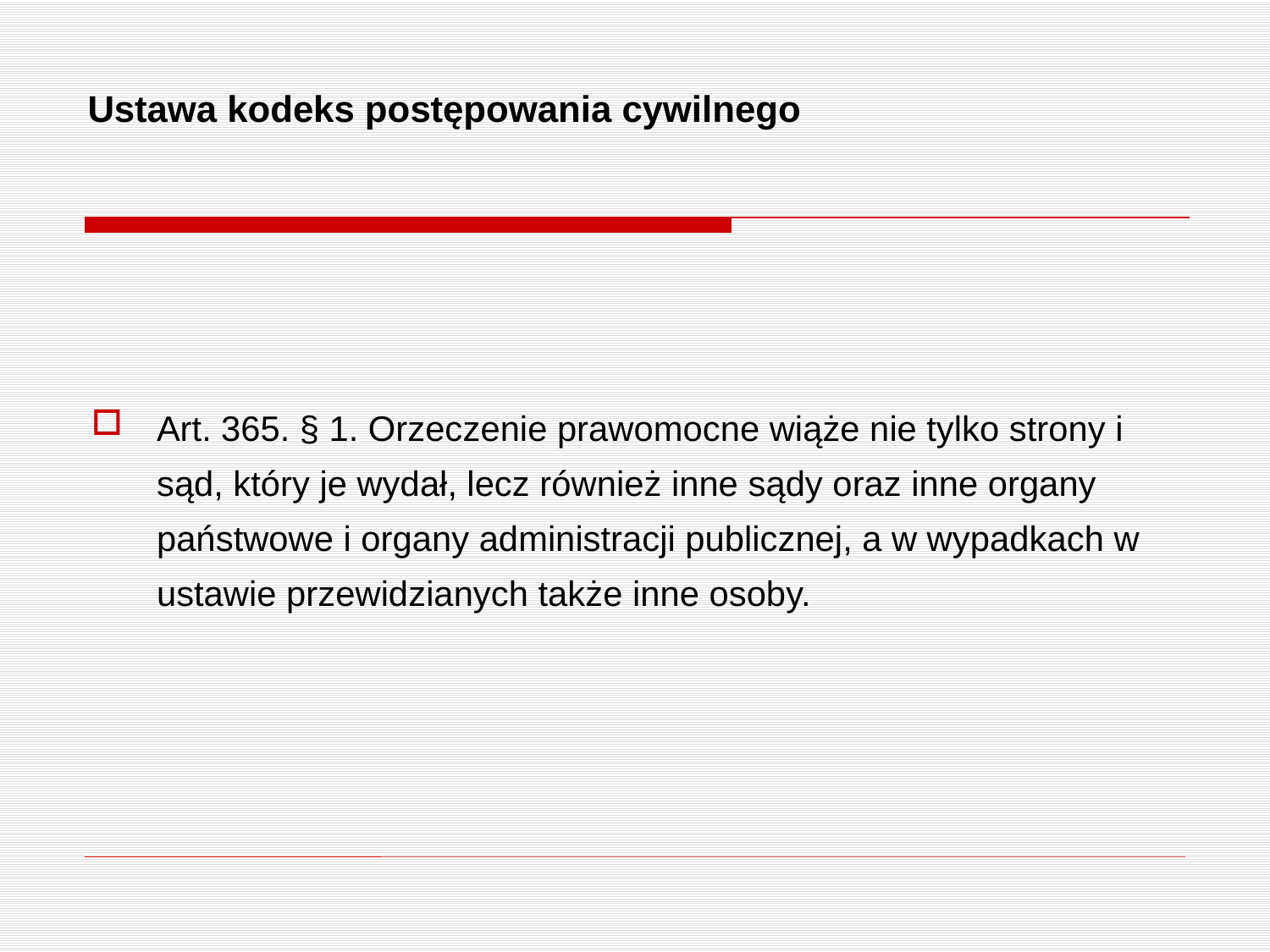

# Ustawa kodeks postępowania cywilnego

Art. 365. § 1. Orzeczenie prawomocne wiąże nie tylko strony i sąd, który je wydał, lecz również inne sądy oraz inne organy państwowe i organy administracji publicznej, a w wypadkach w ustawie przewidzianych także inne osoby.